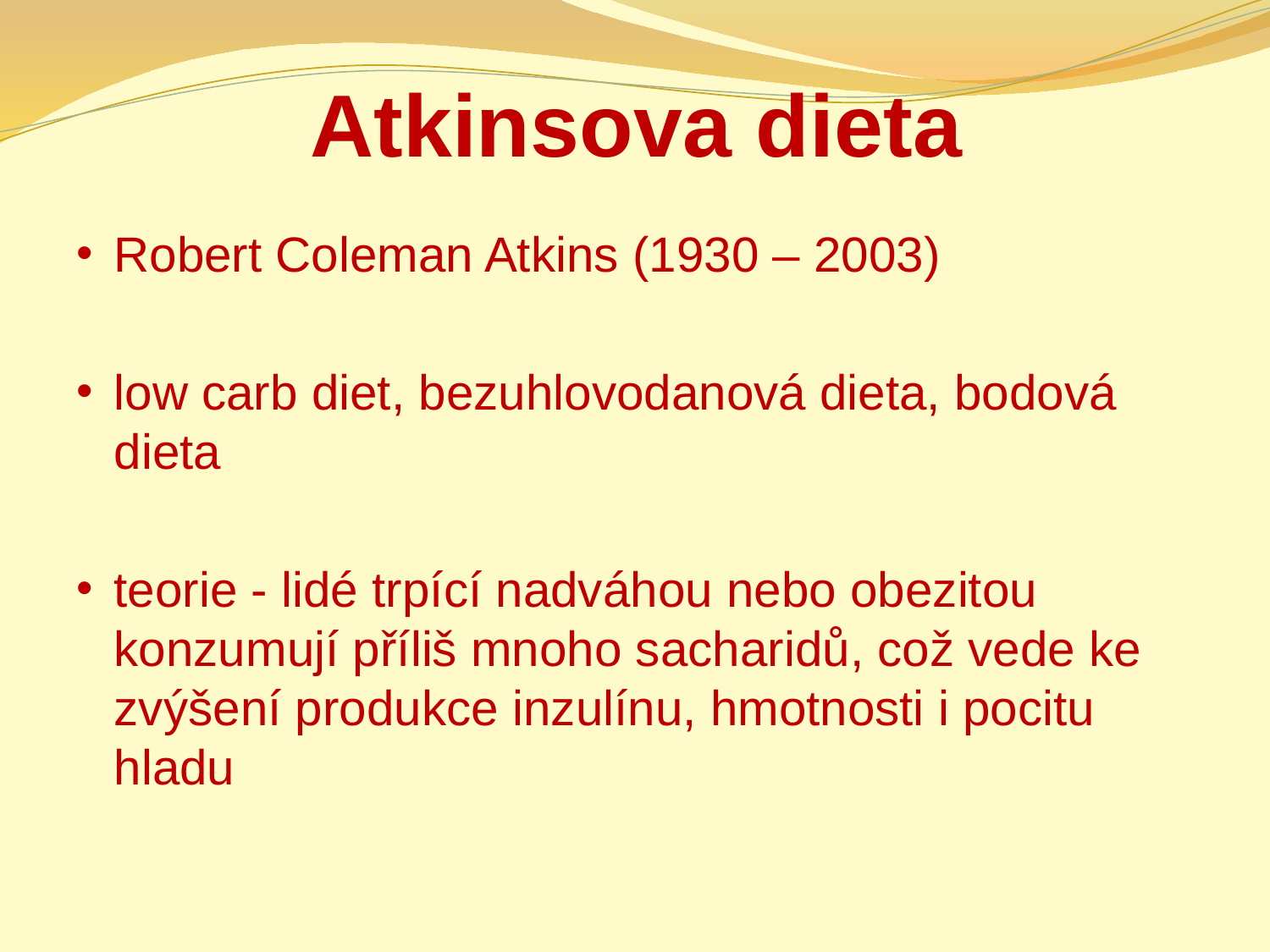

# Atkinsova dieta
Robert Coleman Atkins (1930 – 2003)

low carb diet, bezuhlovodanová dieta, bodová dieta

teorie - lidé trpící nadváhou nebo obezitou konzumují příliš mnoho sacharidů, což vede ke zvýšení produkce inzulínu, hmotnosti i pocitu hladu